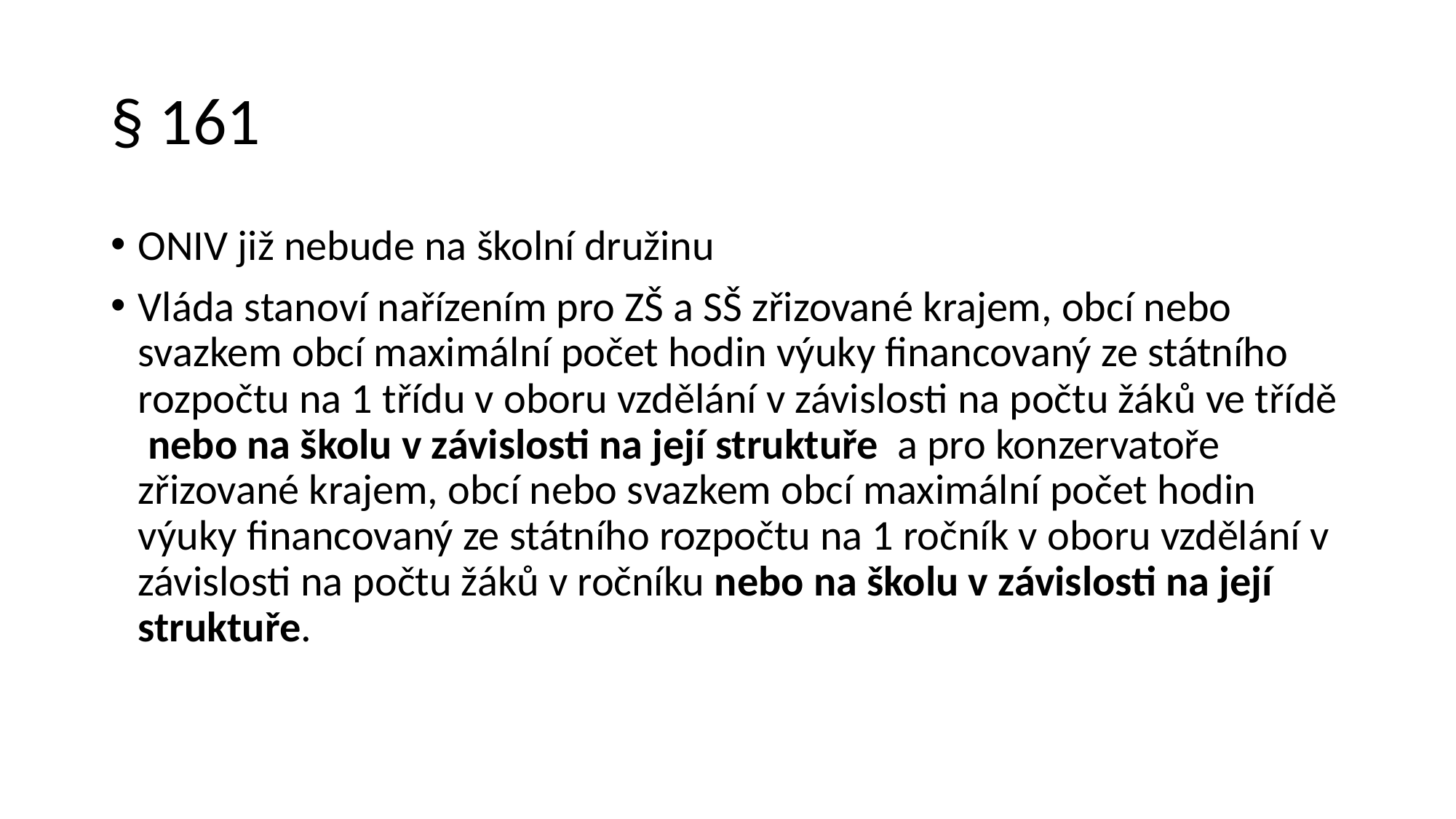

# § 161
ONIV již nebude na školní družinu
Vláda stanoví nařízením pro ZŠ a SŠ zřizované krajem, obcí nebo svazkem obcí maximální počet hodin výuky financovaný ze státního rozpočtu na 1 třídu v oboru vzdělání v závislosti na počtu žáků ve třídě  nebo na školu v závislosti na její struktuře  a pro konzervatoře zřizované krajem, obcí nebo svazkem obcí maximální počet hodin výuky financovaný ze státního rozpočtu na 1 ročník v oboru vzdělání v závislosti na počtu žáků v ročníku nebo na školu v závislosti na její struktuře.